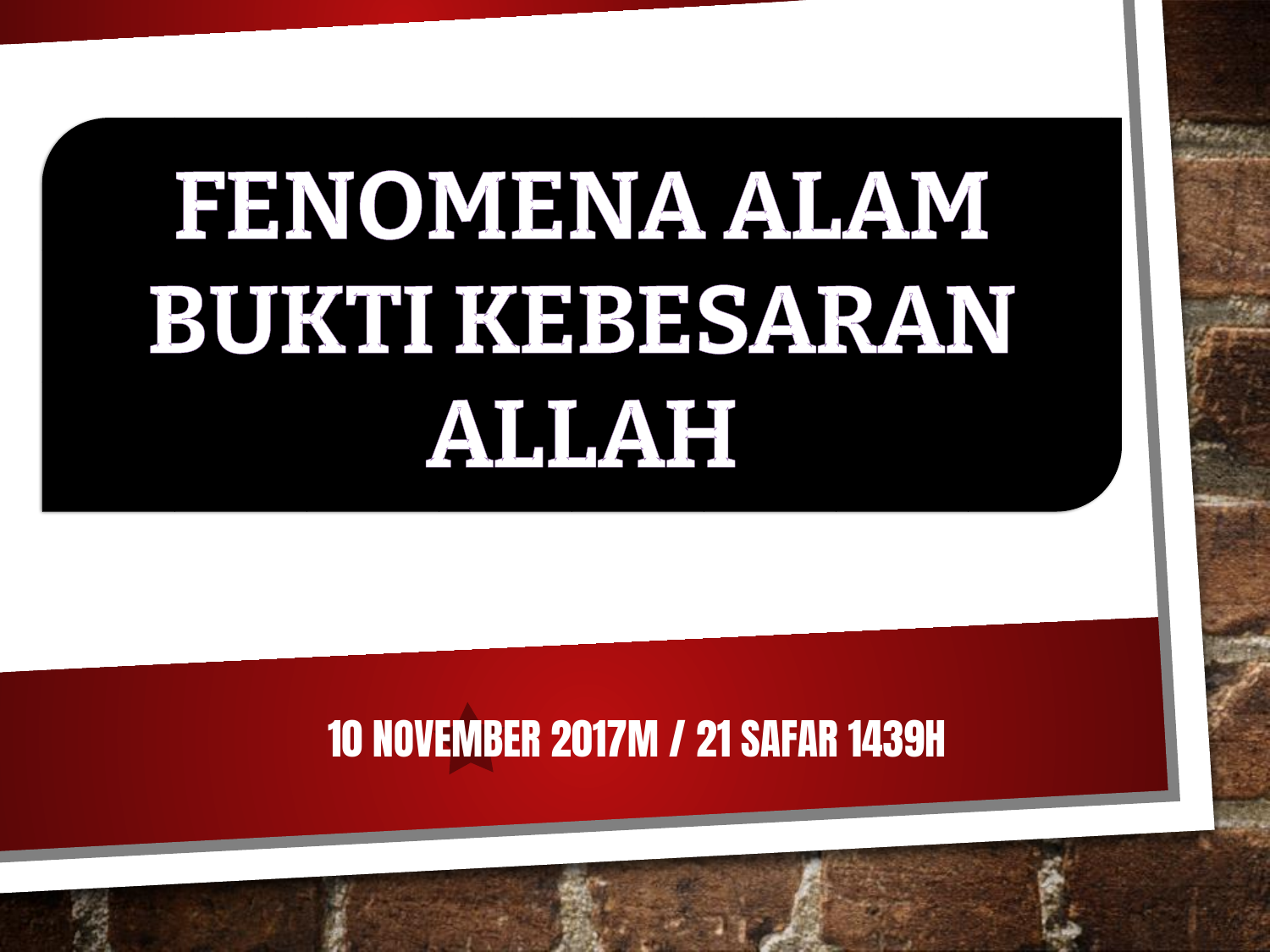

FENOMENA ALAM BUKTI KEBESARAN ALLAH
10 NOVEMBER 2017M / 21 SAFAR 1439H